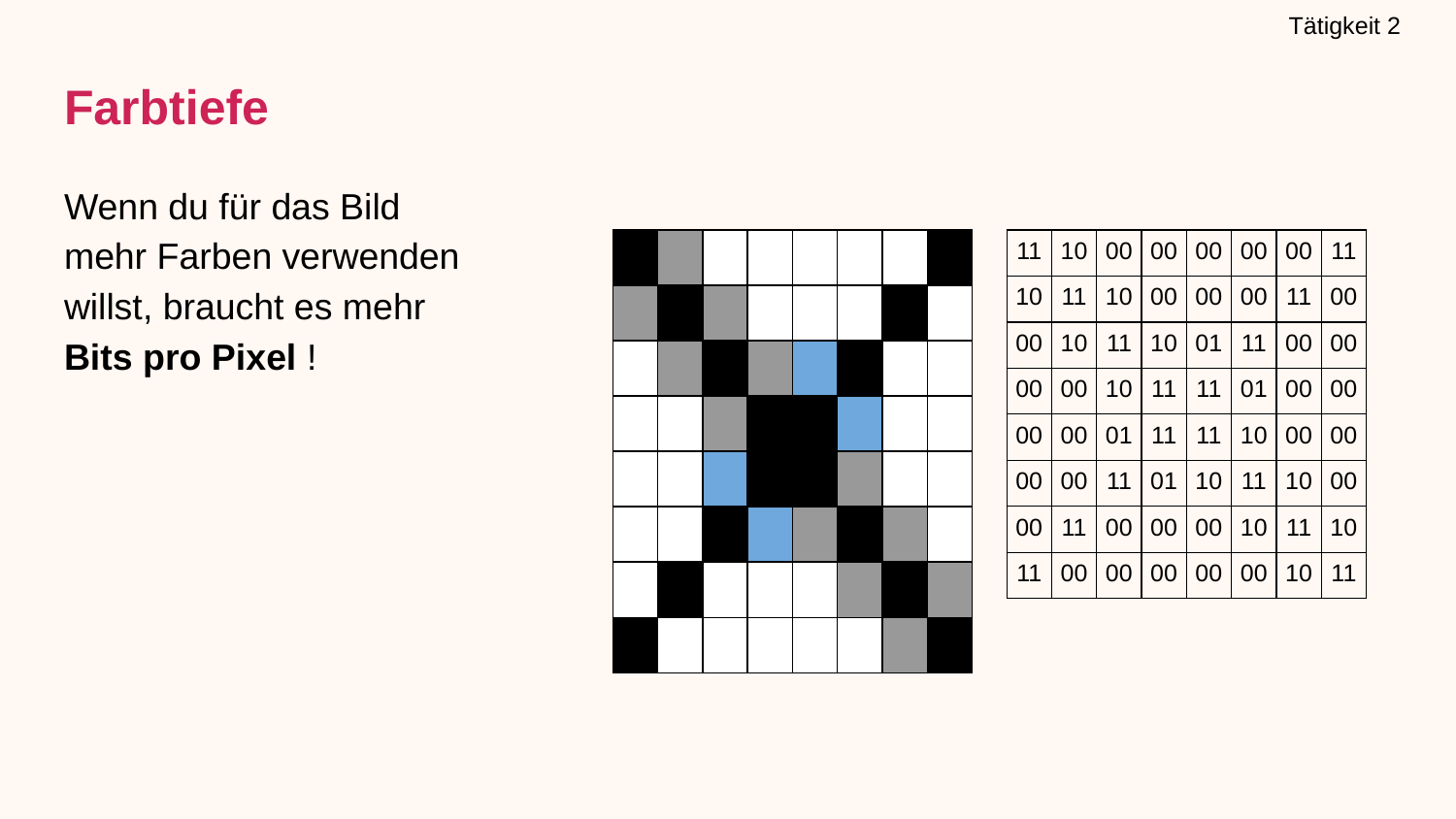

Tätigkeit 2
# Farbtiefe
Wenn du für das Bild mehr Farben verwenden willst, braucht es mehr Bits pro Pixel !
|  |  |  |  |  |  |  |  |
| --- | --- | --- | --- | --- | --- | --- | --- |
|  |  |  |  |  |  |  |  |
|  |  |  |  |  |  |  |  |
|  |  |  |  |  |  |  |  |
|  |  |  |  |  |  |  |  |
|  |  |  |  |  |  |  |  |
|  |  |  |  |  |  |  |  |
|  |  |  |  |  |  |  |  |
| 11 | 10 | 00 | 00 | 00 | 00 | 00 | 11 |
| --- | --- | --- | --- | --- | --- | --- | --- |
| 10 | 11 | 10 | 00 | 00 | 00 | 11 | 00 |
| 00 | 10 | 11 | 10 | 01 | 11 | 00 | 00 |
| 00 | 00 | 10 | 11 | 11 | 01 | 00 | 00 |
| 00 | 00 | 01 | 11 | 11 | 10 | 00 | 00 |
| 00 | 00 | 11 | 01 | 10 | 11 | 10 | 00 |
| 00 | 11 | 00 | 00 | 00 | 10 | 11 | 10 |
| 11 | 00 | 00 | 00 | 00 | 00 | 10 | 11 |